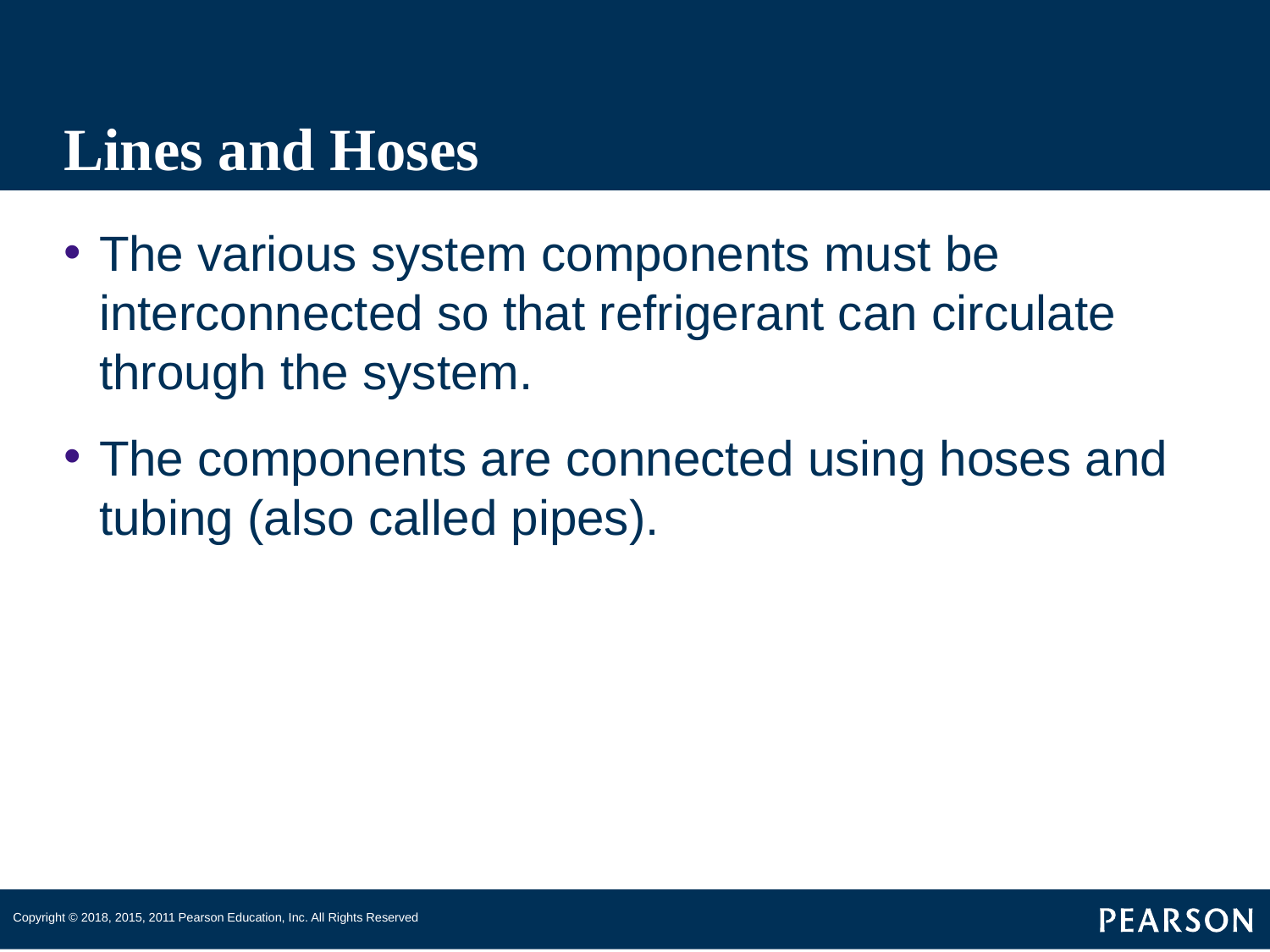

# Lines and Hoses
The various system components must be interconnected so that refrigerant can circulate through the system.
The components are connected using hoses and tubing (also called pipes).